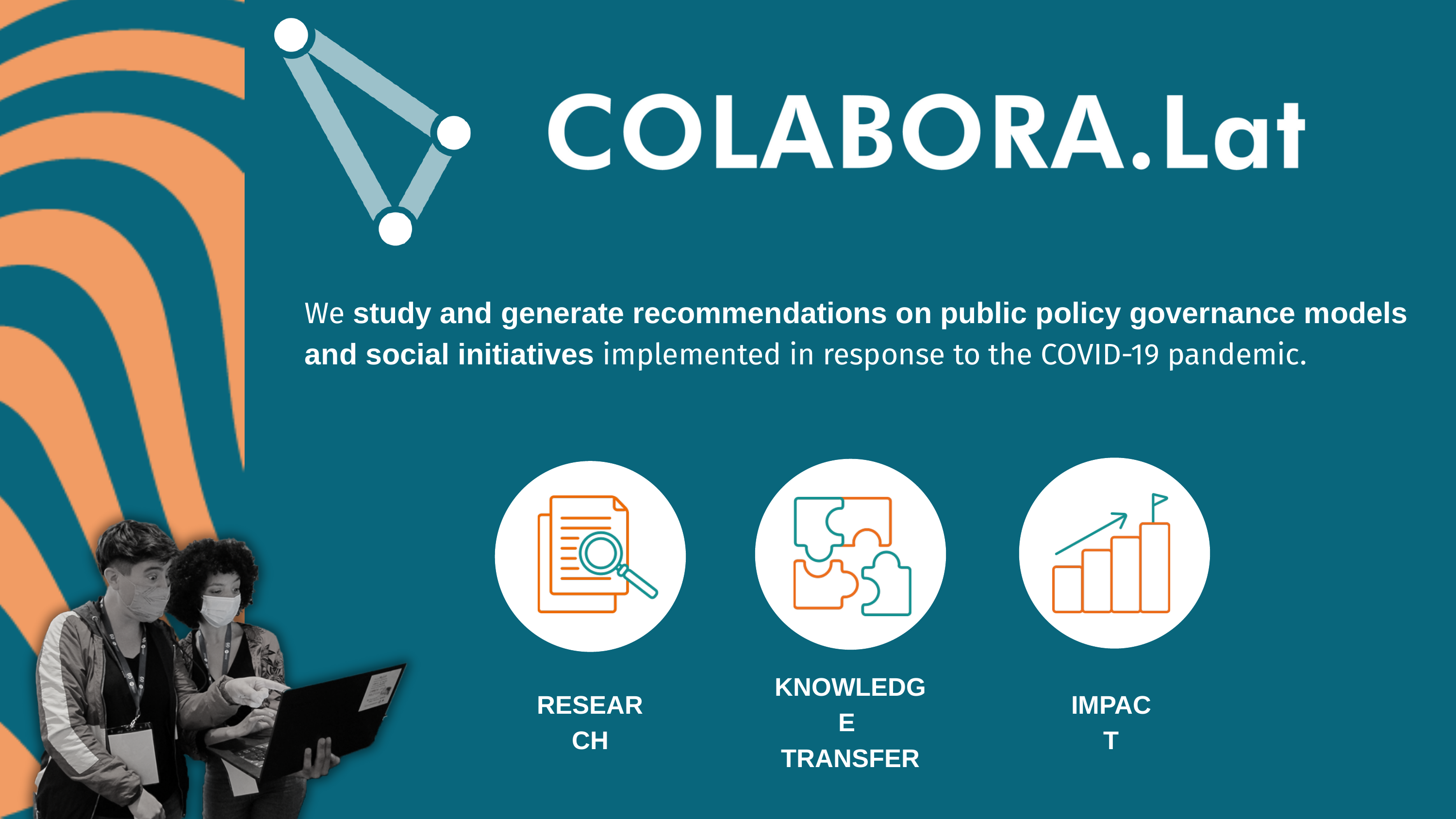

We study and generate recommendations on public policy governance models and social initiatives implemented in response to the COVID-19 pandemic.

KNOWLEDGE
TRANSFER
RESEARCH
IMPACT